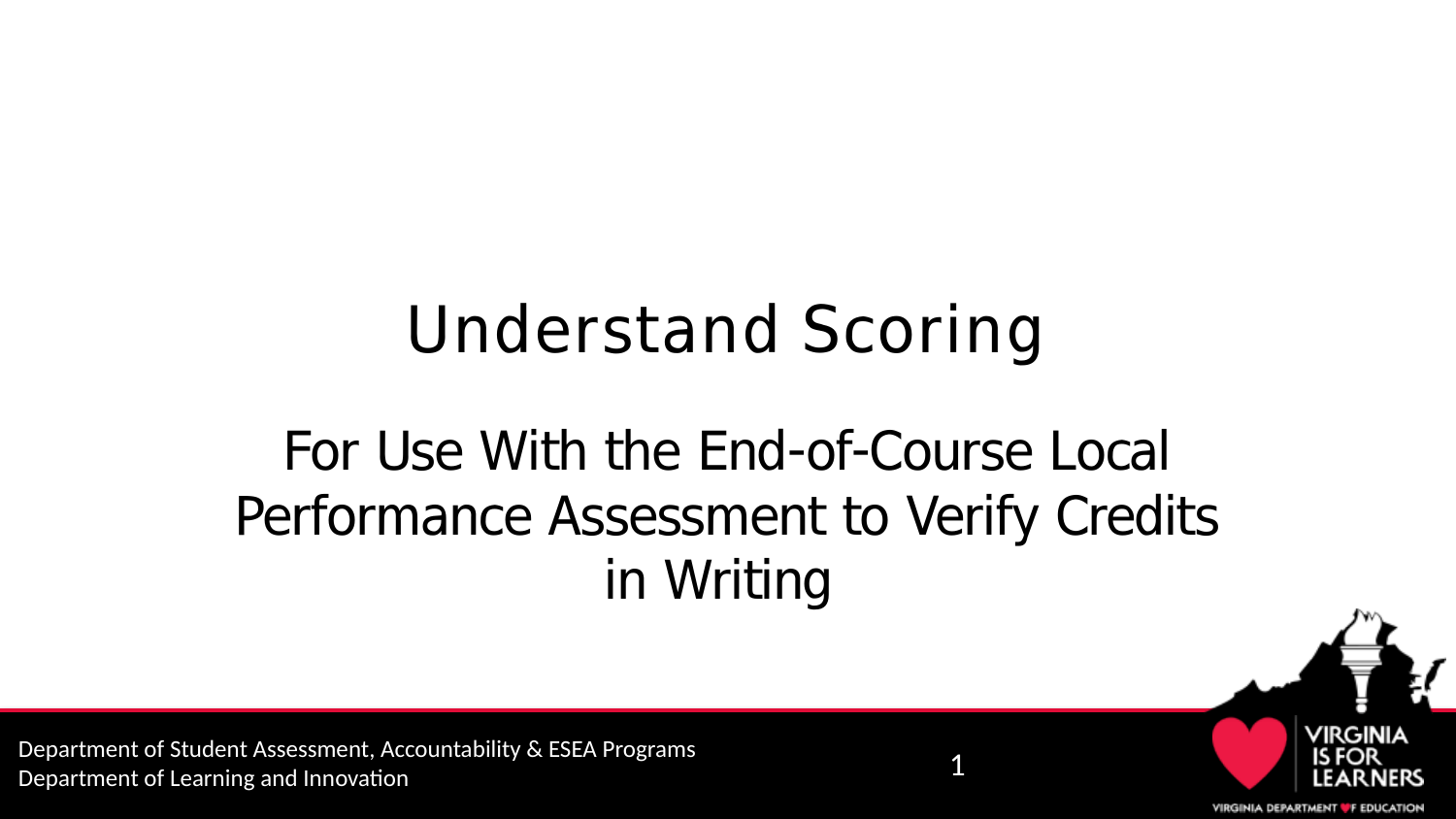

# Understand Scoring
For Use With the End-of-Course Local Performance Assessment to Verify Credits in Writing